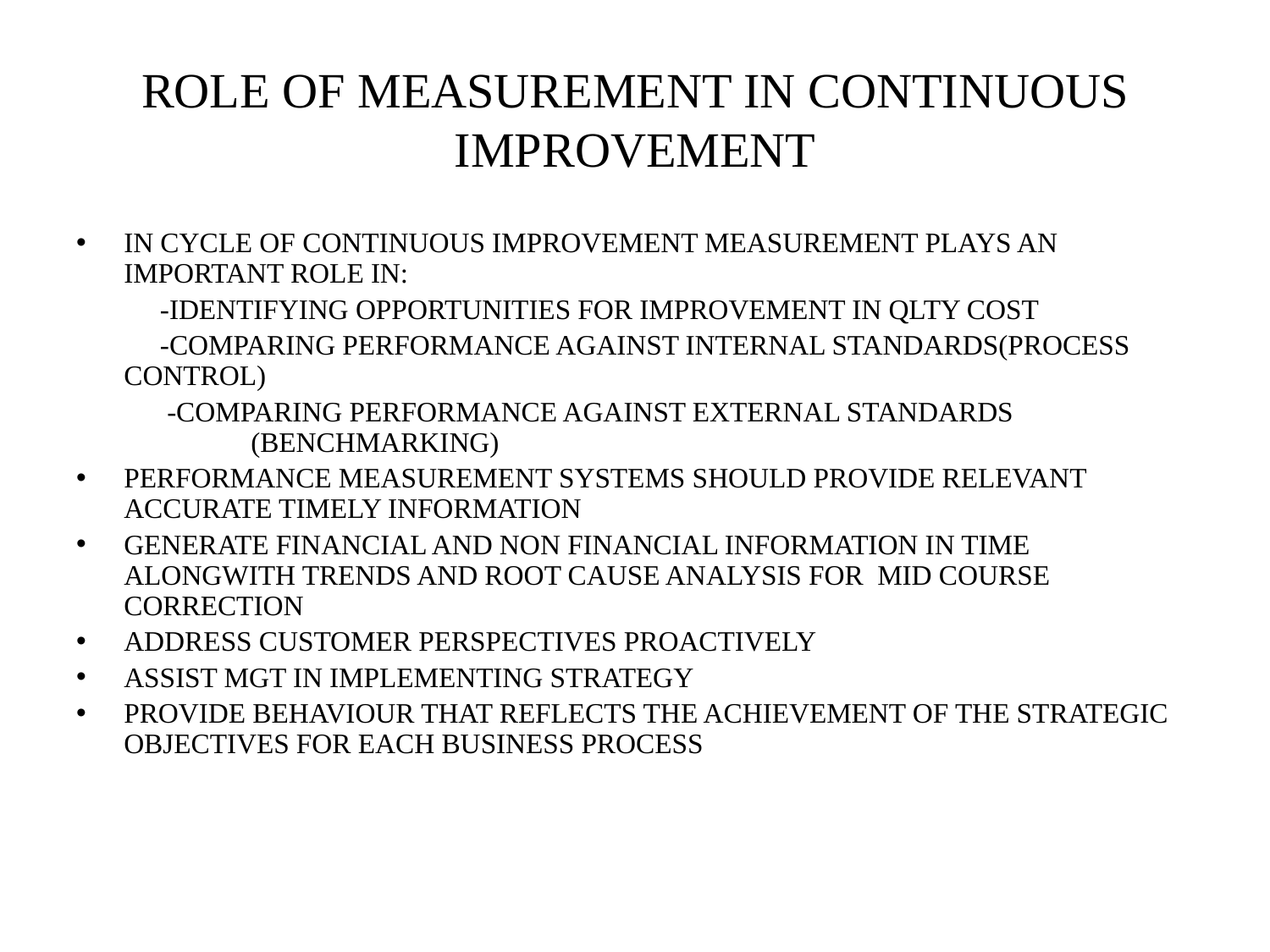

# ROLE OF MEASUREMENT IN CONTINUOUS IMPROVEMENT
IN CYCLE OF CONTINUOUS IMPROVEMENT MEASUREMENT PLAYS AN IMPORTANT ROLE IN:
            -IDENTIFYING OPPORTUNITIES FOR IMPROVEMENT IN QLTY COST
            -COMPARING PERFORMANCE AGAINST INTERNAL STANDARDS(PROCESS 	CONTROL)
             -COMPARING PERFORMANCE AGAINST EXTERNAL STANDARDS                        	(BENCHMARKING)
PERFORMANCE MEASUREMENT SYSTEMS SHOULD PROVIDE RELEVANT ACCURATE TIMELY INFORMATION
GENERATE FINANCIAL AND NON FINANCIAL INFORMATION IN TIME ALONGWITH TRENDS AND ROOT CAUSE ANALYSIS FOR  MID COURSE CORRECTION
ADDRESS CUSTOMER PERSPECTIVES PROACTIVELY
ASSIST MGT IN IMPLEMENTING STRATEGY
PROVIDE BEHAVIOUR THAT REFLECTS THE ACHIEVEMENT OF THE STRATEGIC OBJECTIVES FOR EACH BUSINESS PROCESS